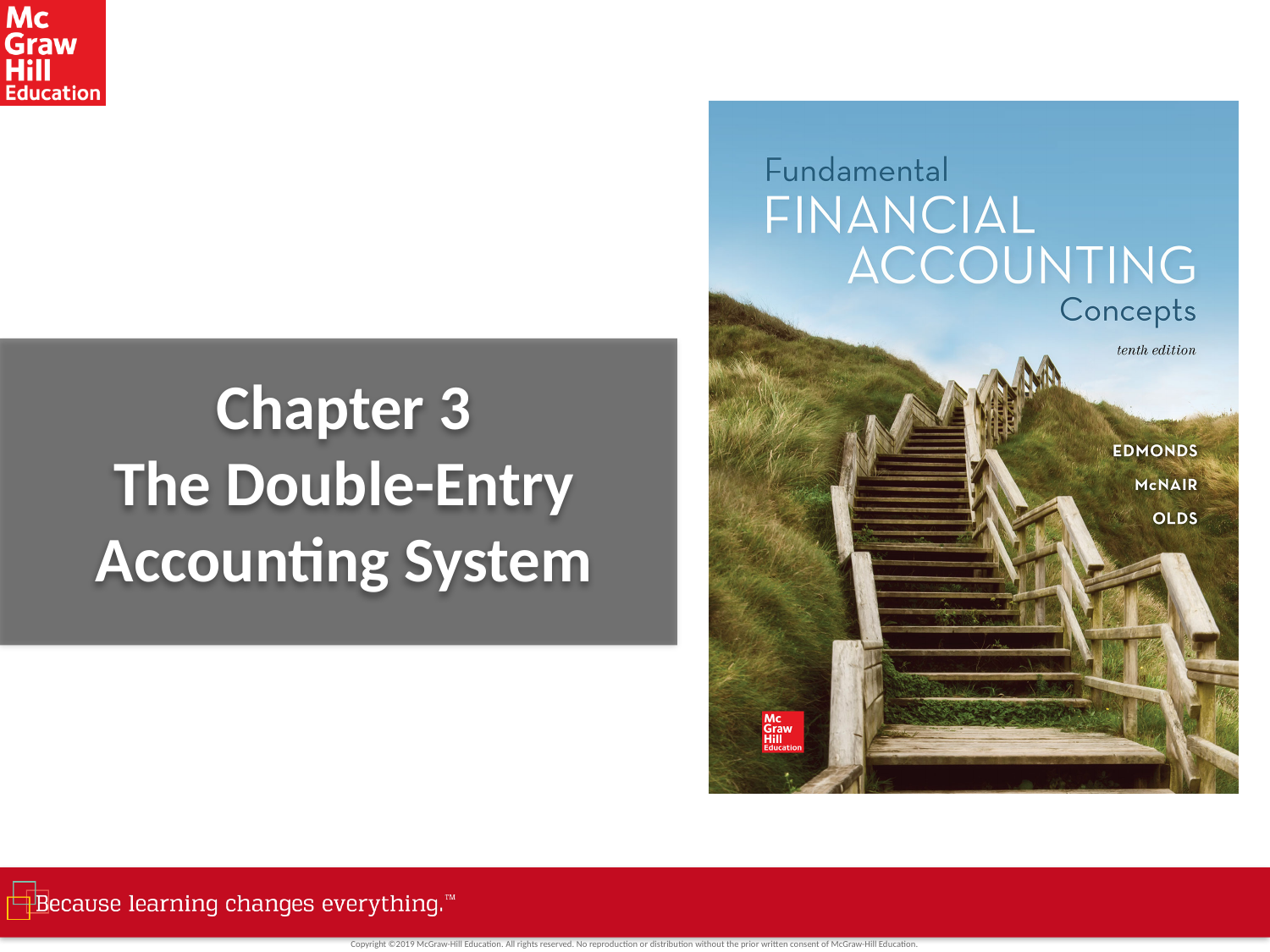

# Chapter 3 The Double-Entry Accounting System